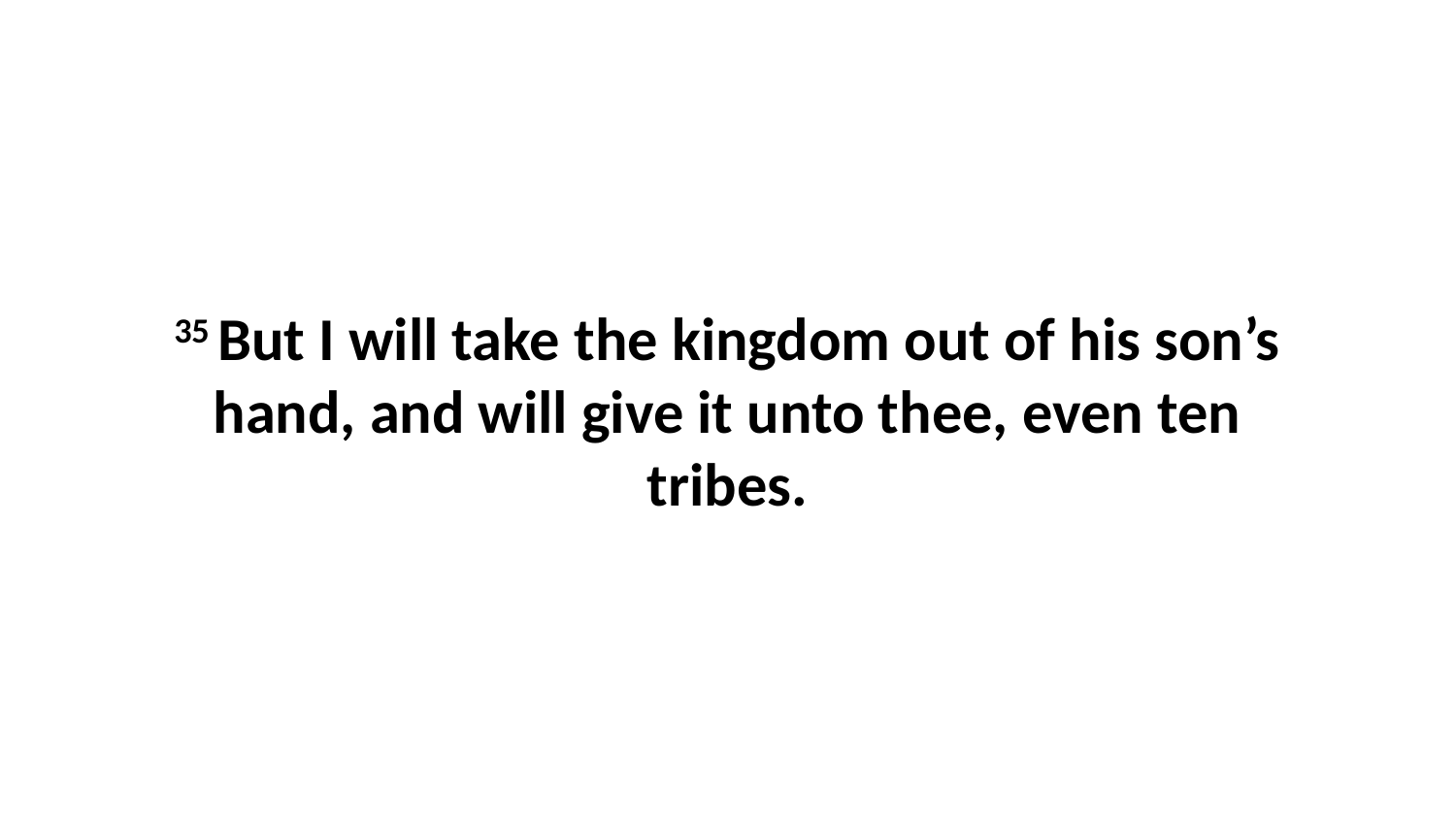

35 But I will take the kingdom out of his son’s hand, and will give it unto thee, even ten tribes.